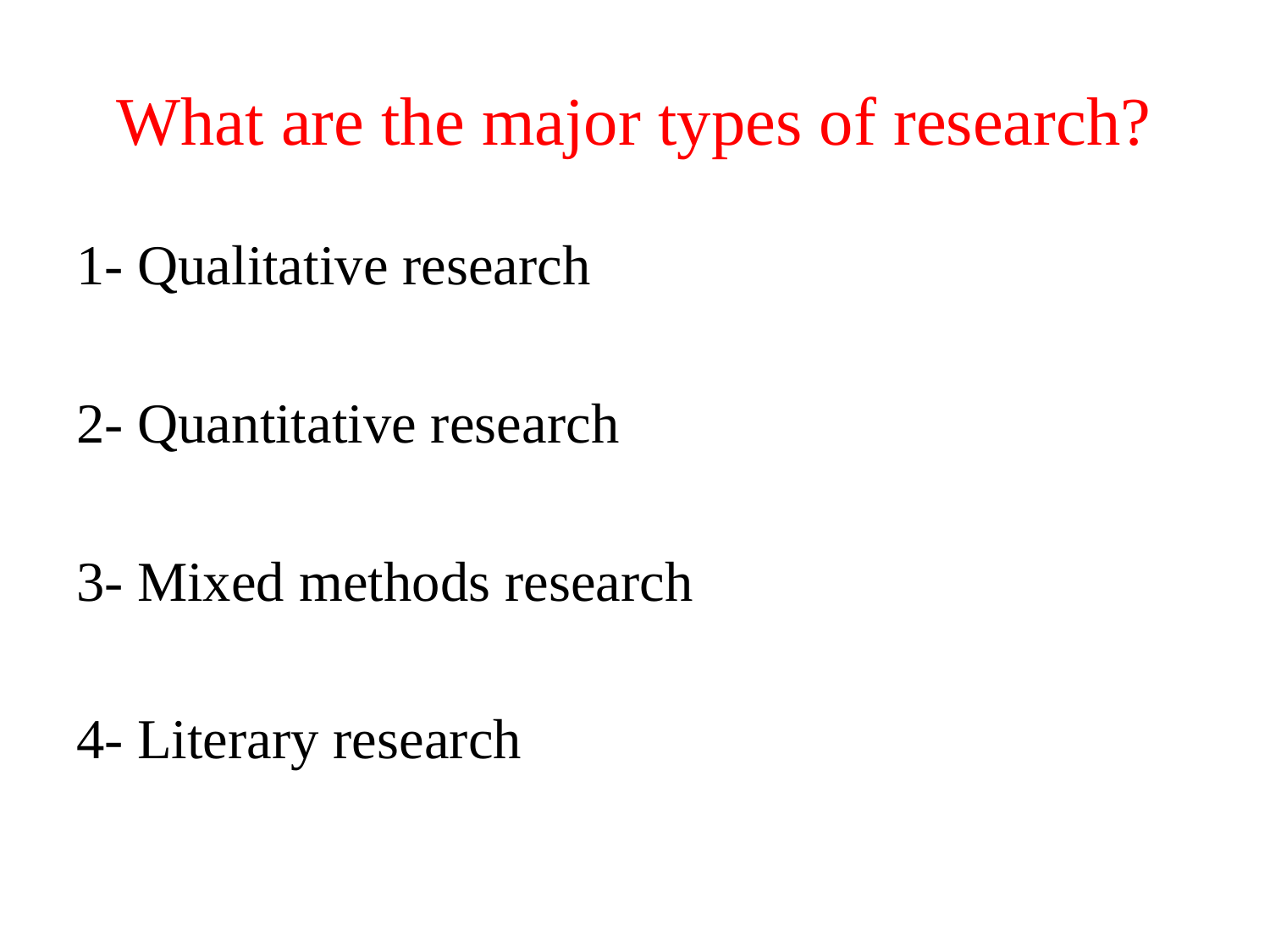

# What are the major types of research?
1- Qualitative research

2- Quantitative research

3- Mixed methods research

4- Literary research